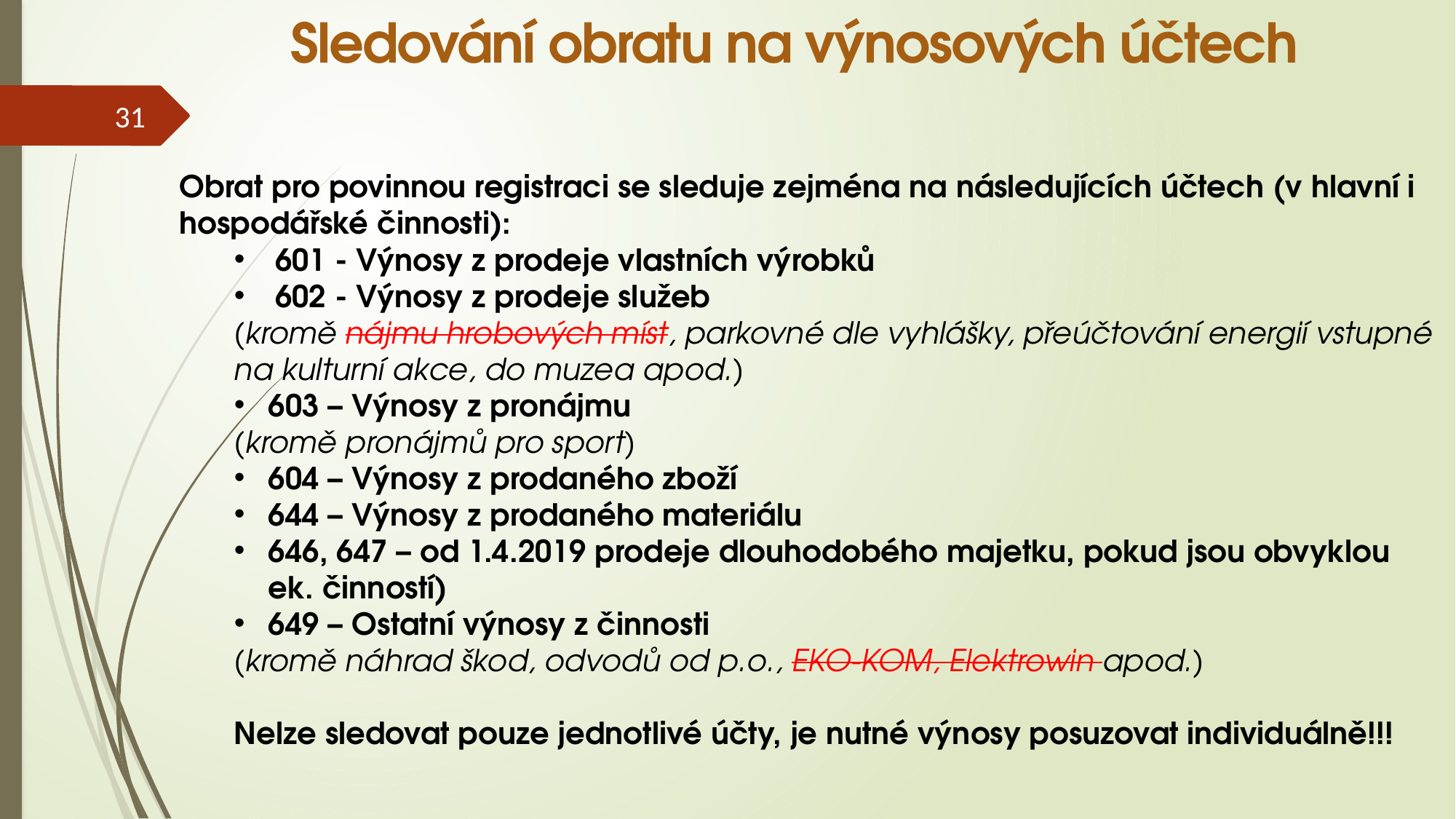

Sledování obratu na výnosových účtech
31

Obrat pro povinnou registraci se sleduje zejména na následujících účtech (v hlavní i hospodářské činnosti):
601 - Výnosy z prodeje vlastních výrobků
602 - Výnosy z prodeje služeb
(kromě nájmu hrobových míst, parkovné dle vyhlášky, přeúčtování energií vstupné na kulturní akce, do muzea apod.)
603 – Výnosy z pronájmu
(kromě pronájmů pro sport)
604 – Výnosy z prodaného zboží
644 – Výnosy z prodaného materiálu
646, 647 – od 1.4.2019 prodeje dlouhodobého majetku, pokud jsou obvyklou ek. činností)
649 – Ostatní výnosy z činnosti
(kromě náhrad škod, odvodů od p.o., EKO-KOM, Elektrowin apod.)

Nelze sledovat pouze jednotlivé účty, je nutné výnosy posuzovat individuálně!!!